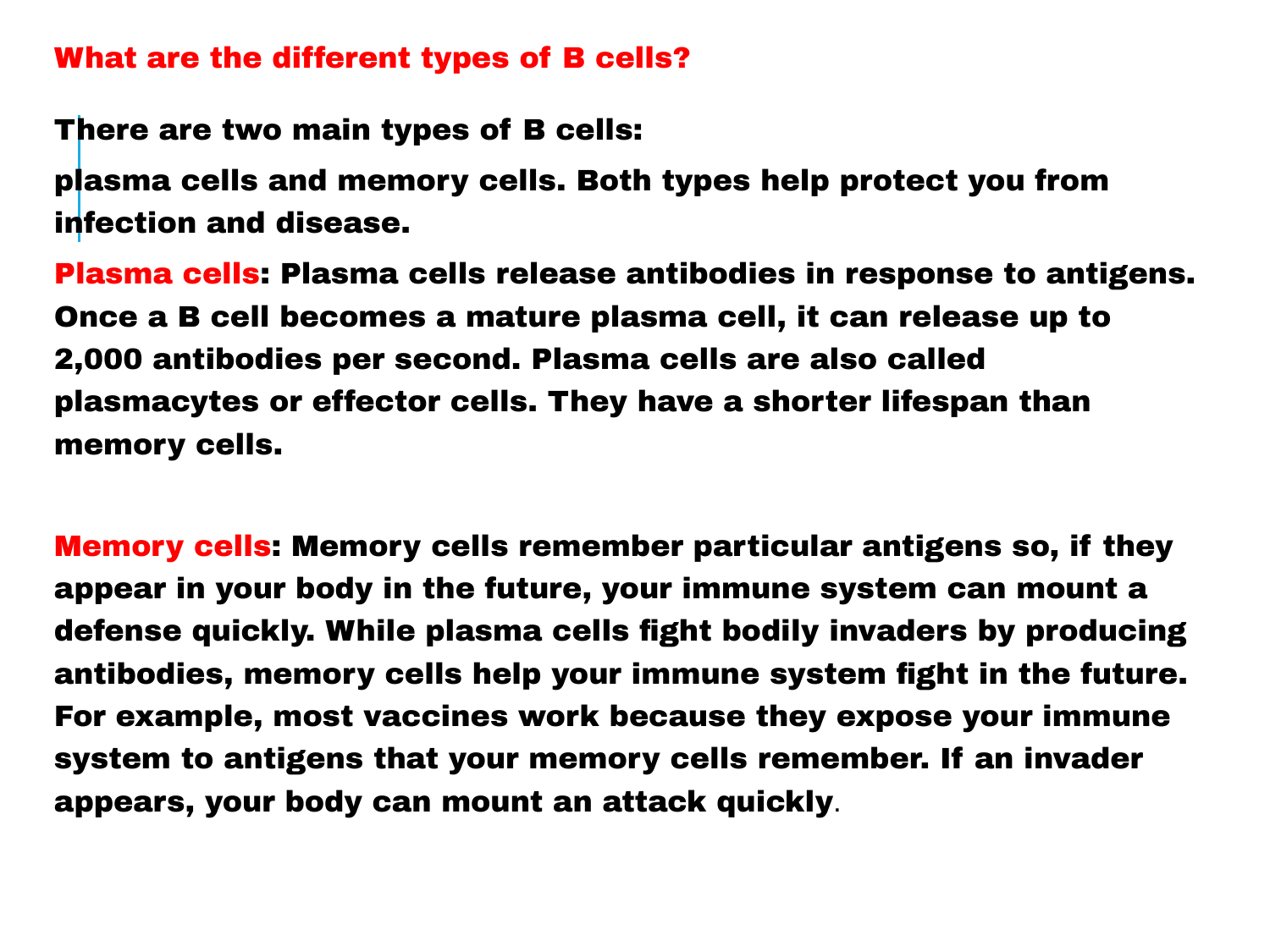

What are the different types of B cells?

There are two main types of B cells:
plasma cells and memory cells. Both types help protect you from infection and disease.
Plasma cells: Plasma cells release antibodies in response to antigens. Once a B cell becomes a mature plasma cell, it can release up to 2,000 antibodies per second. Plasma cells are also called plasmacytes or effector cells. They have a shorter lifespan than memory cells.

Memory cells: Memory cells remember particular antigens so, if they appear in your body in the future, your immune system can mount a defense quickly. While plasma cells fight bodily invaders by producing antibodies, memory cells help your immune system fight in the future. For example, most vaccines work because they expose your immune system to antigens that your memory cells remember. If an invader appears, your body can mount an attack quickly.